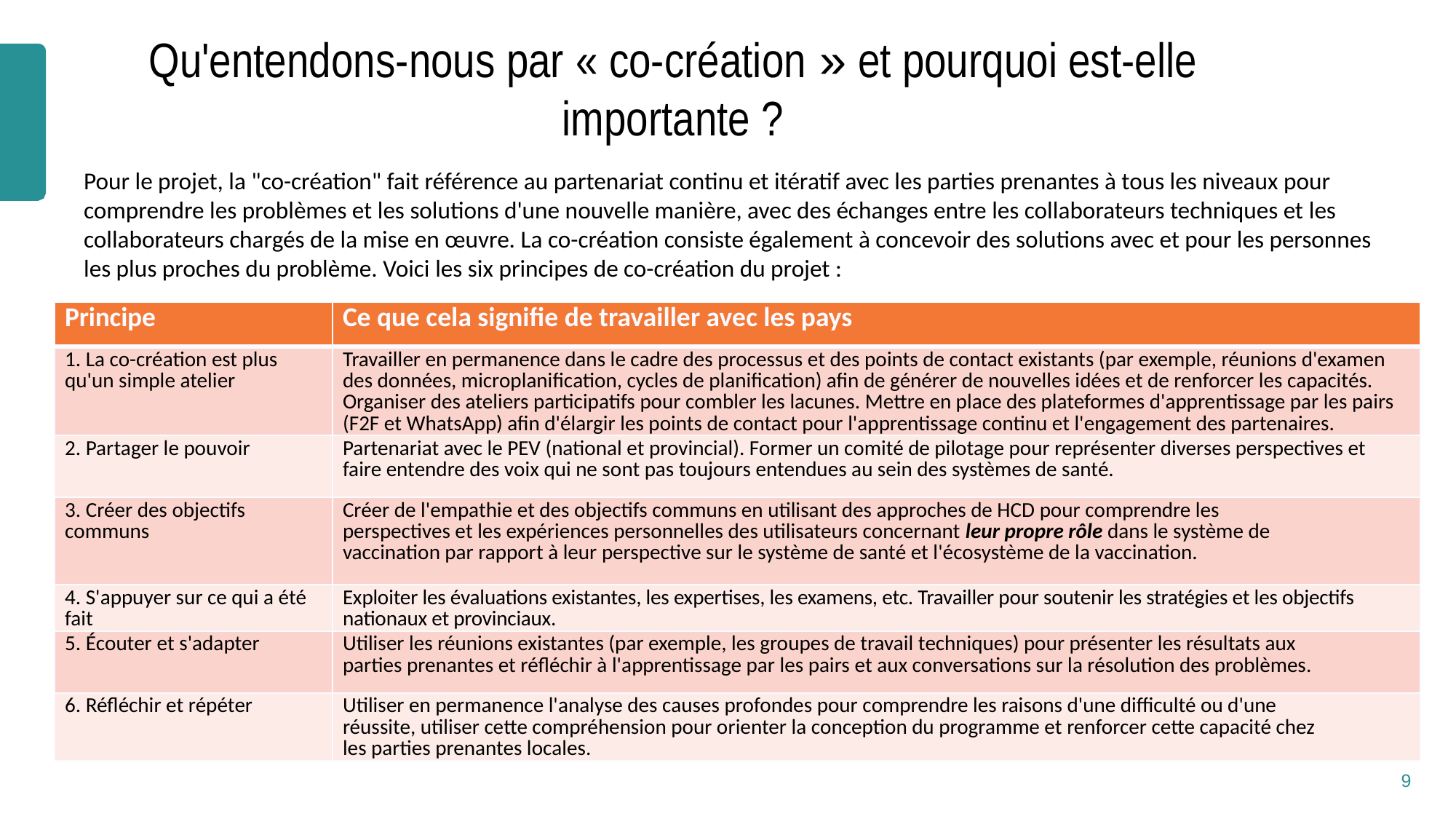

# Qu'entendons-nous par « co-création » et pourquoi est-elle importante ?
Pour le projet, la "co-création" fait référence au partenariat continu et itératif avec les parties prenantes à tous les niveaux pour comprendre les problèmes et les solutions d'une nouvelle manière, avec des échanges entre les collaborateurs techniques et les collaborateurs chargés de la mise en œuvre. La co-création consiste également à concevoir des solutions avec et pour les personnes les plus proches du problème. Voici les six principes de co-création du projet :
| Principe | Ce que cela signifie de travailler avec les pays |
| --- | --- |
| 1. La co-création est plus qu'un simple atelier | Travailler en permanence dans le cadre des processus et des points de contact existants (par exemple, réunions d'examen des données, microplanification, cycles de planification) afin de générer de nouvelles idées et de renforcer les capacités. Organiser des ateliers participatifs pour combler les lacunes. Mettre en place des plateformes d'apprentissage par les pairs (F2F et WhatsApp) afin d'élargir les points de contact pour l'apprentissage continu et l'engagement des partenaires. |
| 2. Partager le pouvoir | Partenariat avec le PEV (national et provincial). Former un comité de pilotage pour représenter diverses perspectives et faire entendre des voix qui ne sont pas toujours entendues au sein des systèmes de santé. |
| 3. Créer des objectifs communs | Créer de l'empathie et des objectifs communs en utilisant des approches de HCD pour comprendre les perspectives et les expériences personnelles des utilisateurs concernant leur propre rôle dans le système de vaccination par rapport à leur perspective sur le système de santé et l'écosystème de la vaccination. |
| 4. S'appuyer sur ce qui a été fait | Exploiter les évaluations existantes, les expertises, les examens, etc. Travailler pour soutenir les stratégies et les objectifs nationaux et provinciaux. |
| 5. Écouter et s'adapter | Utiliser les réunions existantes (par exemple, les groupes de travail techniques) pour présenter les résultats aux parties prenantes et réfléchir à l'apprentissage par les pairs et aux conversations sur la résolution des problèmes. |
| 6. Réfléchir et répéter | Utiliser en permanence l'analyse des causes profondes pour comprendre les raisons d'une difficulté ou d'une réussite, utiliser cette compréhension pour orienter la conception du programme et renforcer cette capacité chez les parties prenantes locales. |
9